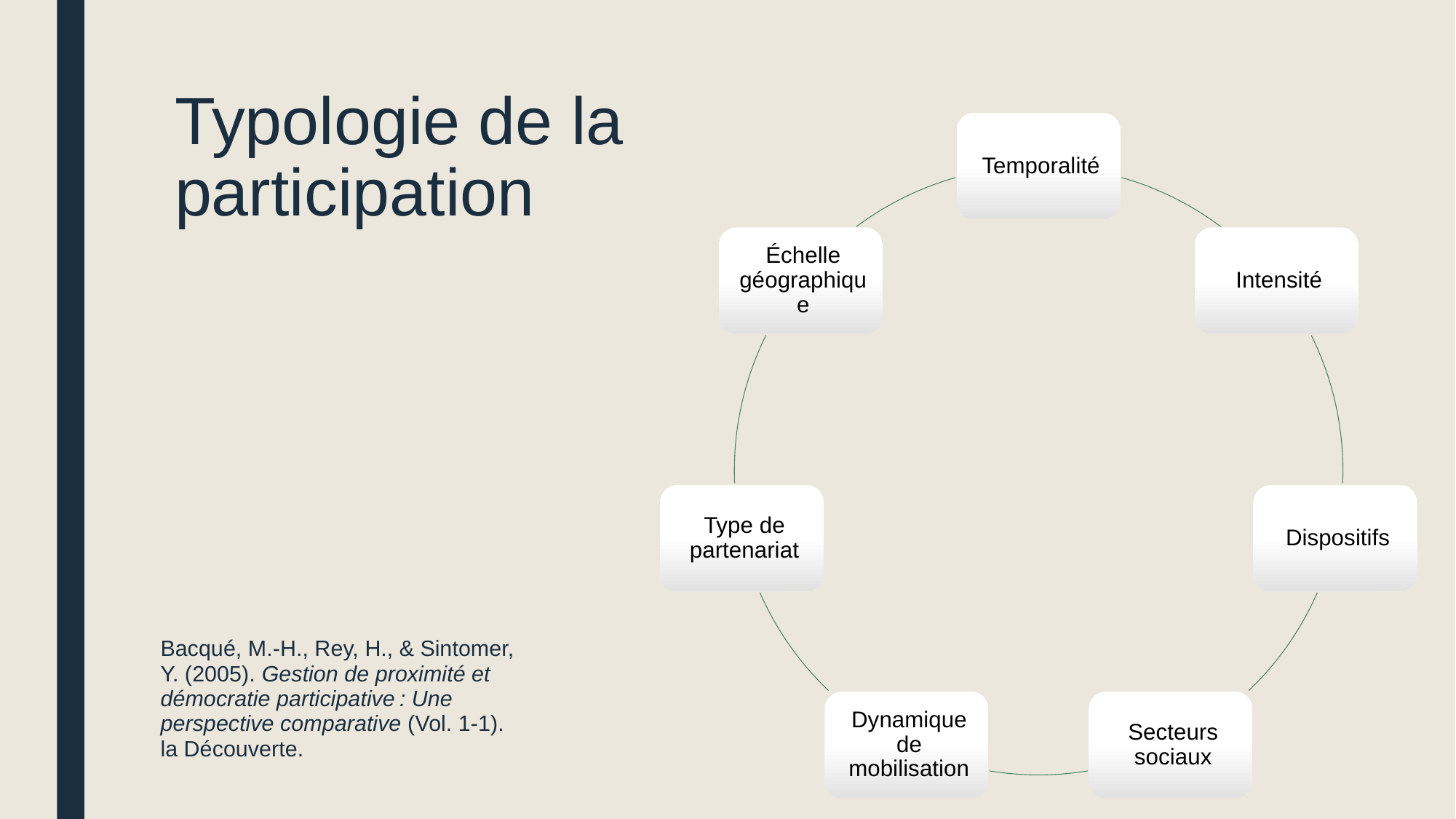

# Typologie de la participation
Temporalité
Intensité
Dispositifs
Secteurs sociaux
Dynamique de mobilisation
Type de partenariat
Échelle géographique
Bacqué, M.-H., Rey, H., & Sintomer, Y. (2005). Gestion de proximité et démocratie participative : Une perspective comparative (Vol. 1‑1). la Découverte.